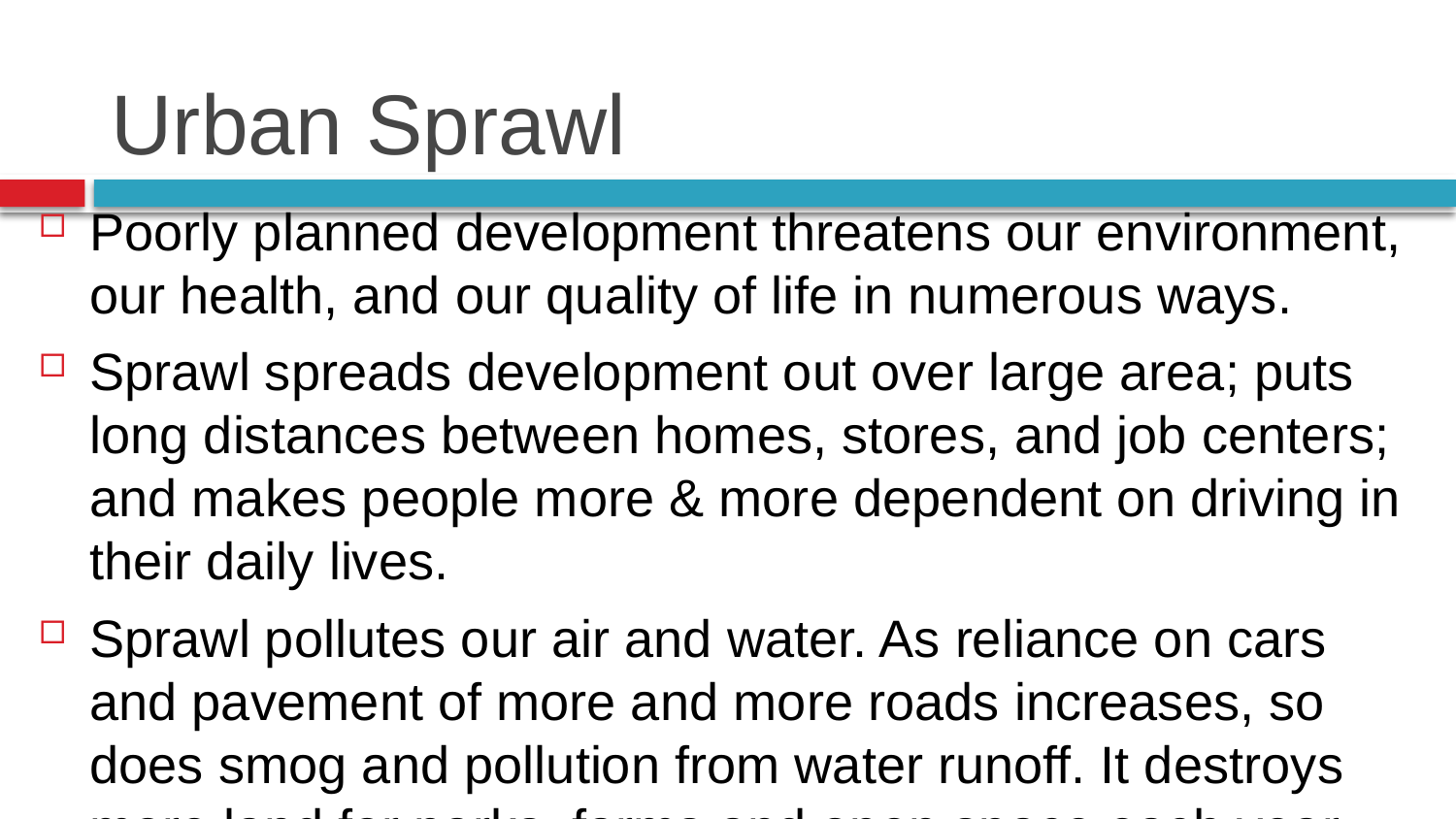

# Urban Sprawl
Poorly planned development threatens our environment, our health, and our quality of life in numerous ways.
Sprawl spreads development out over large area; puts long distances between homes, stores, and job centers; and makes people more & more dependent on driving in their daily lives.
Sprawl pollutes our air and water. As reliance on cars and pavement of more and more roads increases, so does smog and pollution from water runoff. It destroys more land for parks, farms and open space each year.